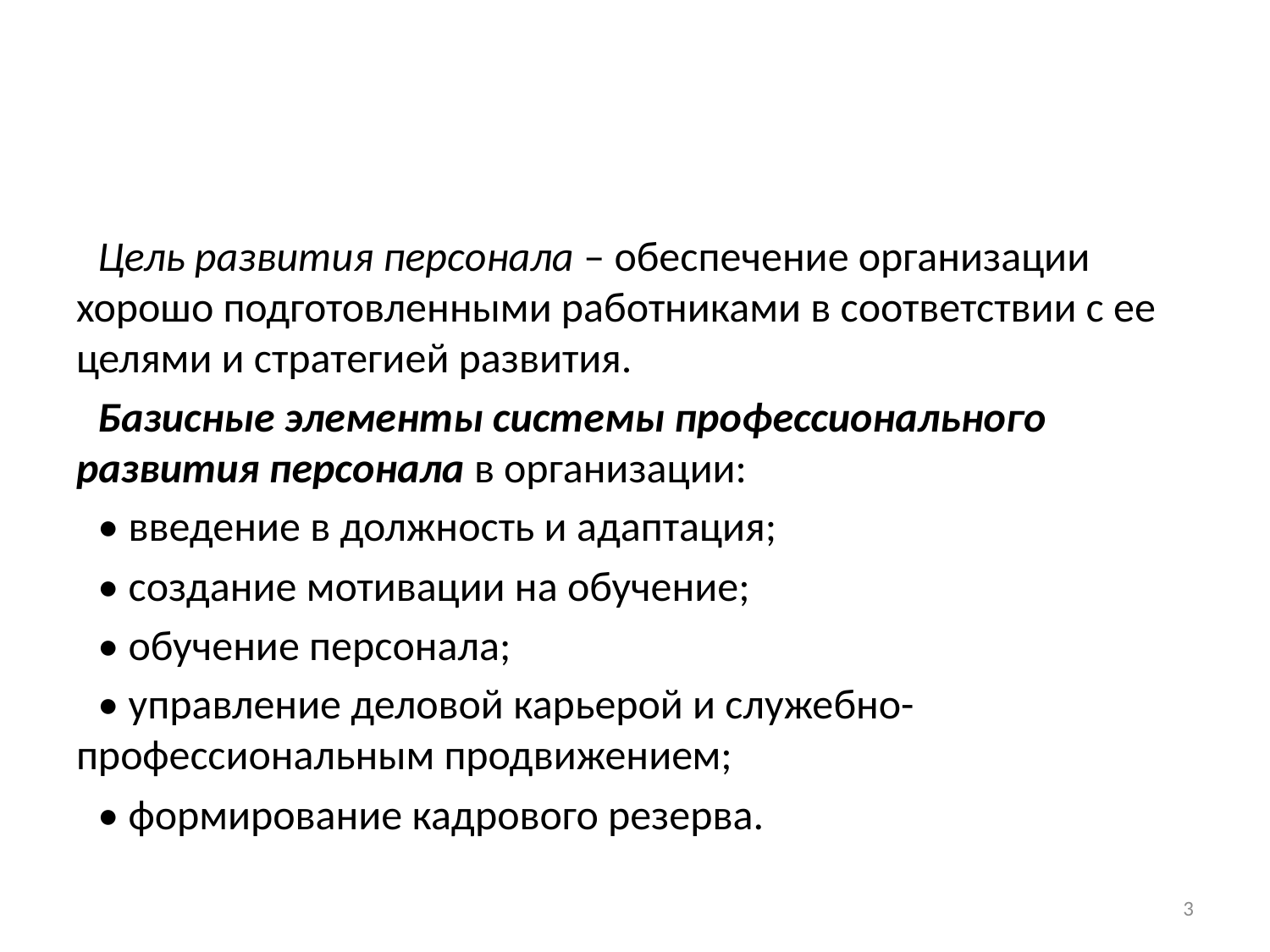

#
Цель развития персонала – обеспечение организации хорошо подготовленными работниками в соответствии с ее целями и стратегией развития.
Базисные элементы системы профессионального развития персонала в организации:
• введение в должность и адаптация;
• создание мотивации на обучение;
• обучение персонала;
• управление деловой карьерой и служебно-профессиональным продвижением;
• формирование кадрового резерва.

3